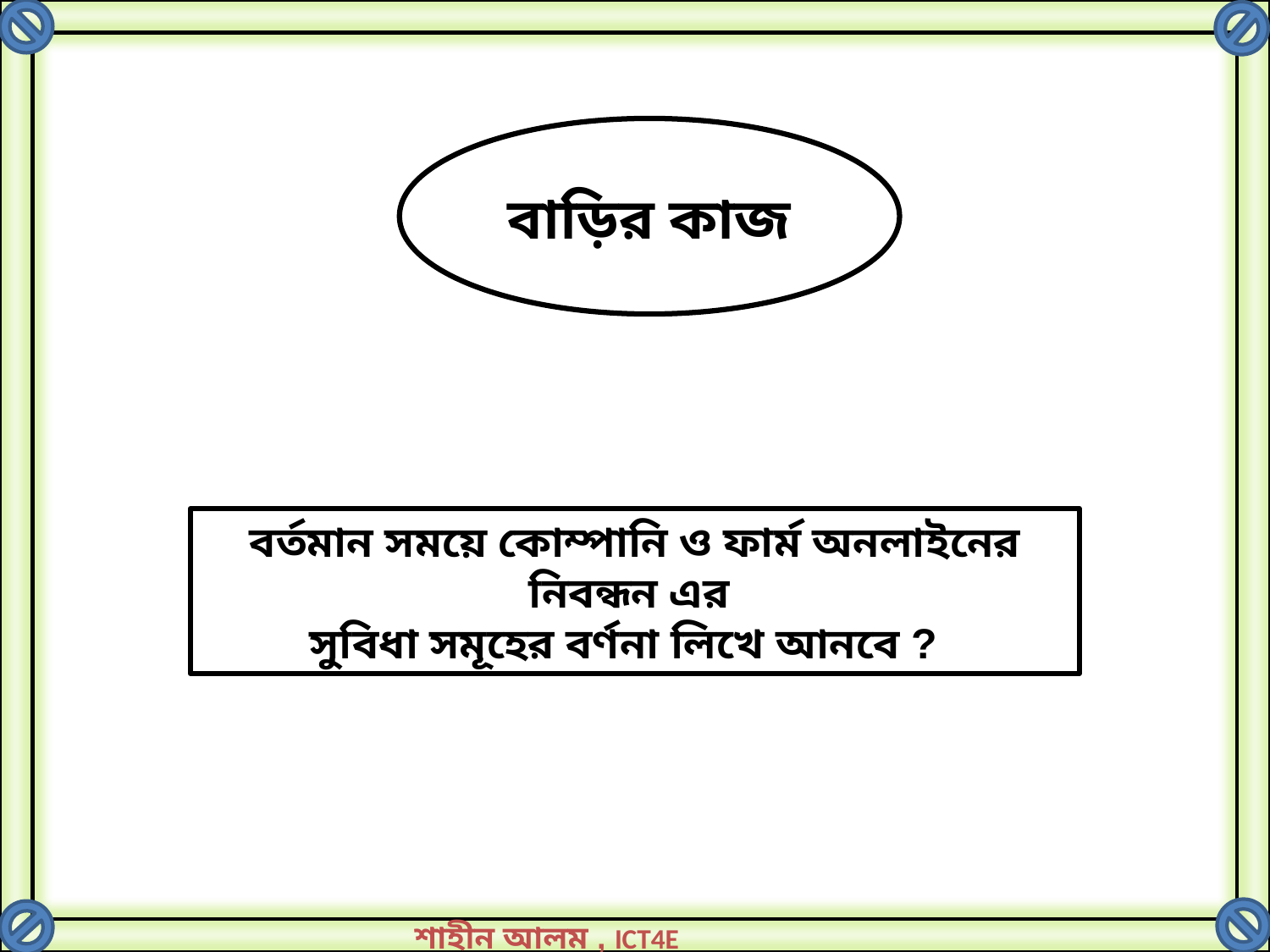

বাড়ির কাজ
বর্তমান সময়ে কোম্পানি ও ফার্ম অনলাইনের নিবন্ধন এর
সুবিধা সমূহের বর্ণনা লিখে আনবে ?